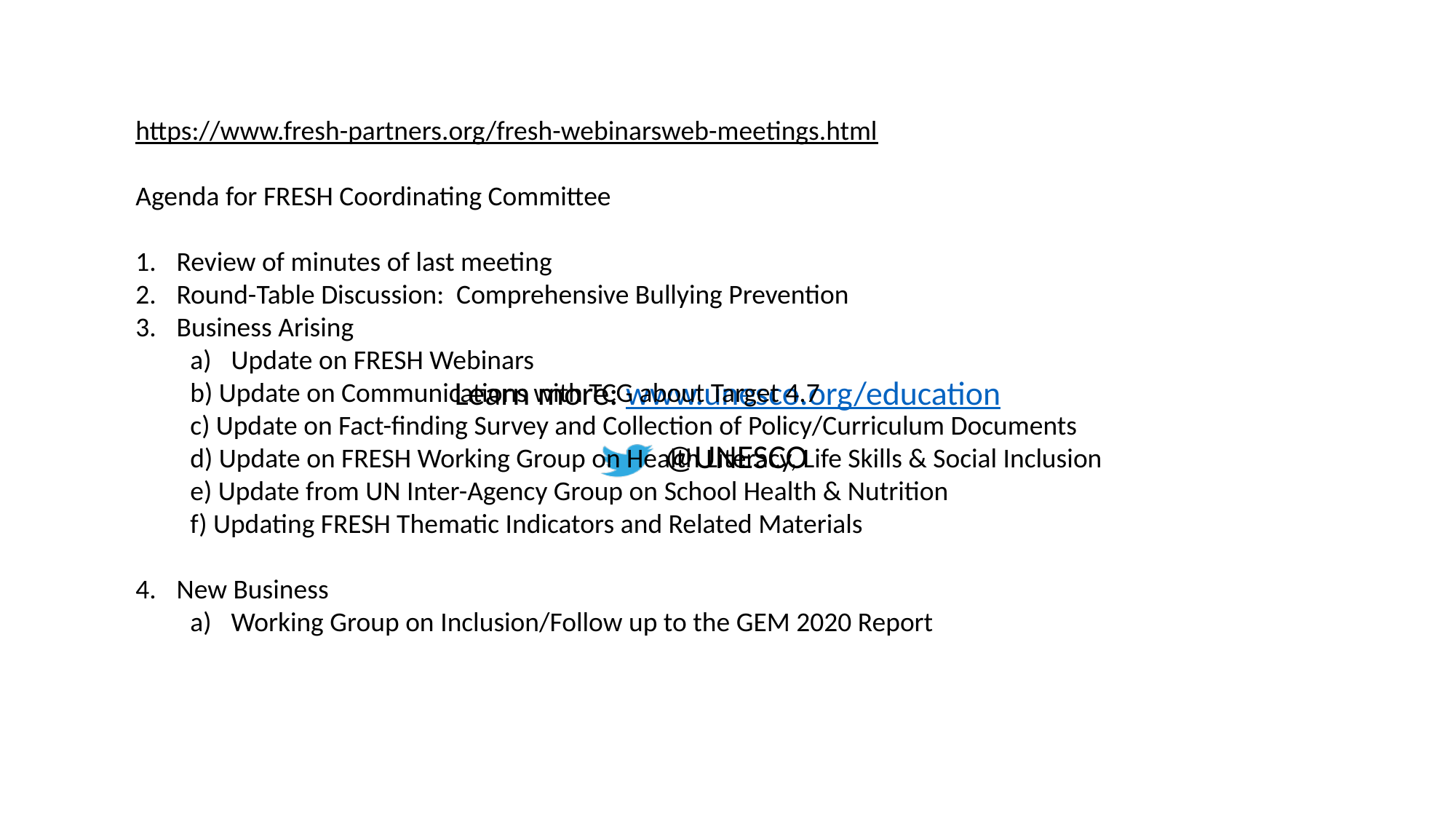

https://www.fresh-partners.org/fresh-webinarsweb-meetings.html

Agenda for FRESH Coordinating Committee

Review of minutes of last meeting
Round-Table Discussion:  Comprehensive Bullying Prevention
Business Arising
Update on FRESH Webinars
b) Update on Communications with TCG about Target 4.7
c) Update on Fact-finding Survey and Collection of Policy/Curriculum Documents
d) Update on FRESH Working Group on Health Literacy, Life Skills & Social Inclusion
e) Update from UN Inter-Agency Group on School Health & Nutrition
f) Updating FRESH Thematic Indicators and Related Materials

New Business
Working Group on Inclusion/Follow up to the GEM 2020 Report